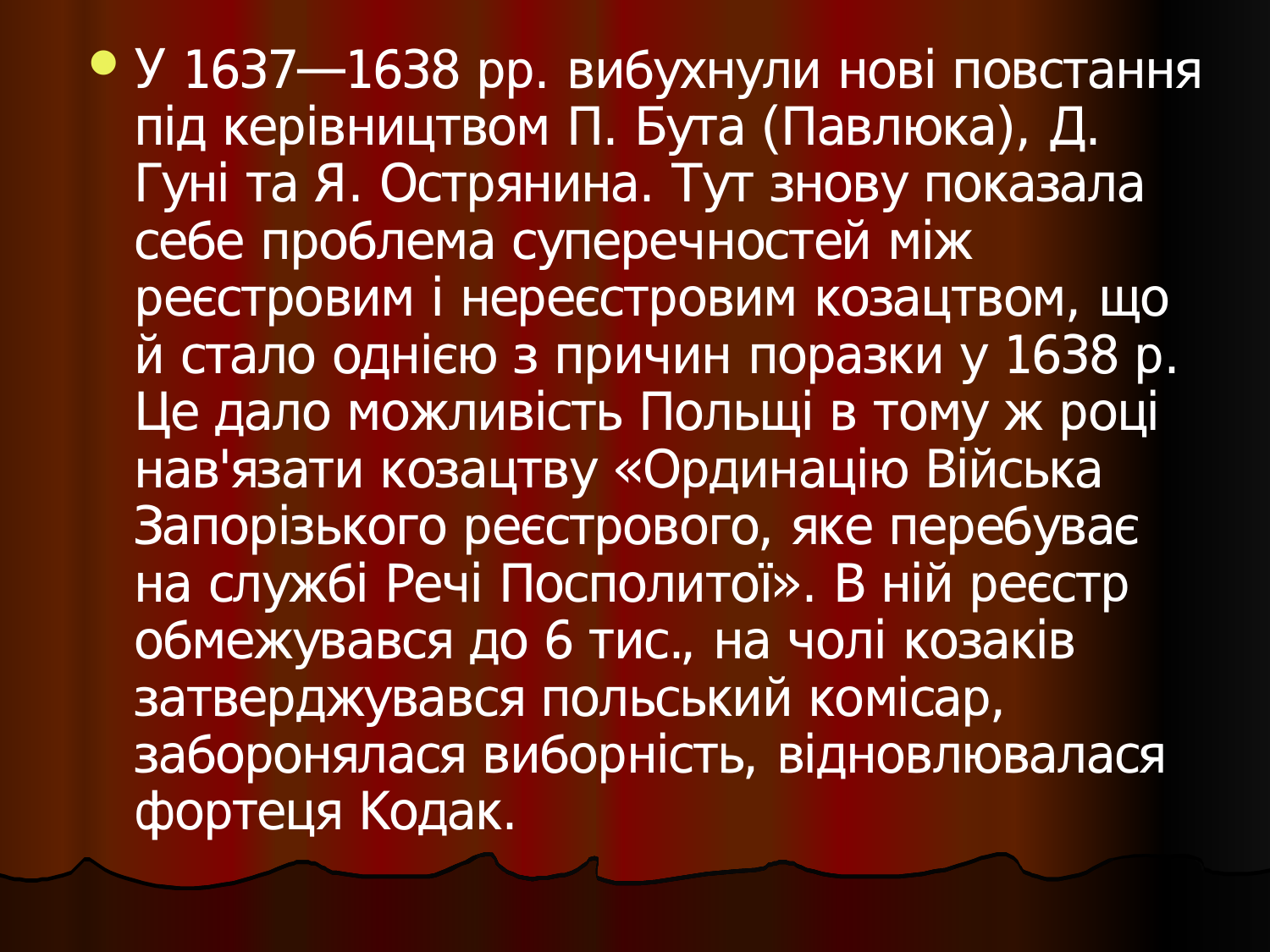

У 1637—1638 рр. вибухнули нові повстання під керівництвом П. Бута (Павлюка), Д. Гуні та Я. Острянина. Тут знову показала себе проблема суперечностей між реєстровим і нереєстровим козацтвом, що й стало однією з причин поразки у 1638 р. Це дало можливість Польщі в тому ж році нав'язати козацтву «Ординацію Війська Запорізького реєстрового, яке перебуває на службі Речі Посполитої». В ній реєстр обмежувався до 6 тис., на чолі козаків затверджувався польський комісар, заборонялася виборність, відновлювалася фортеця Кодак.